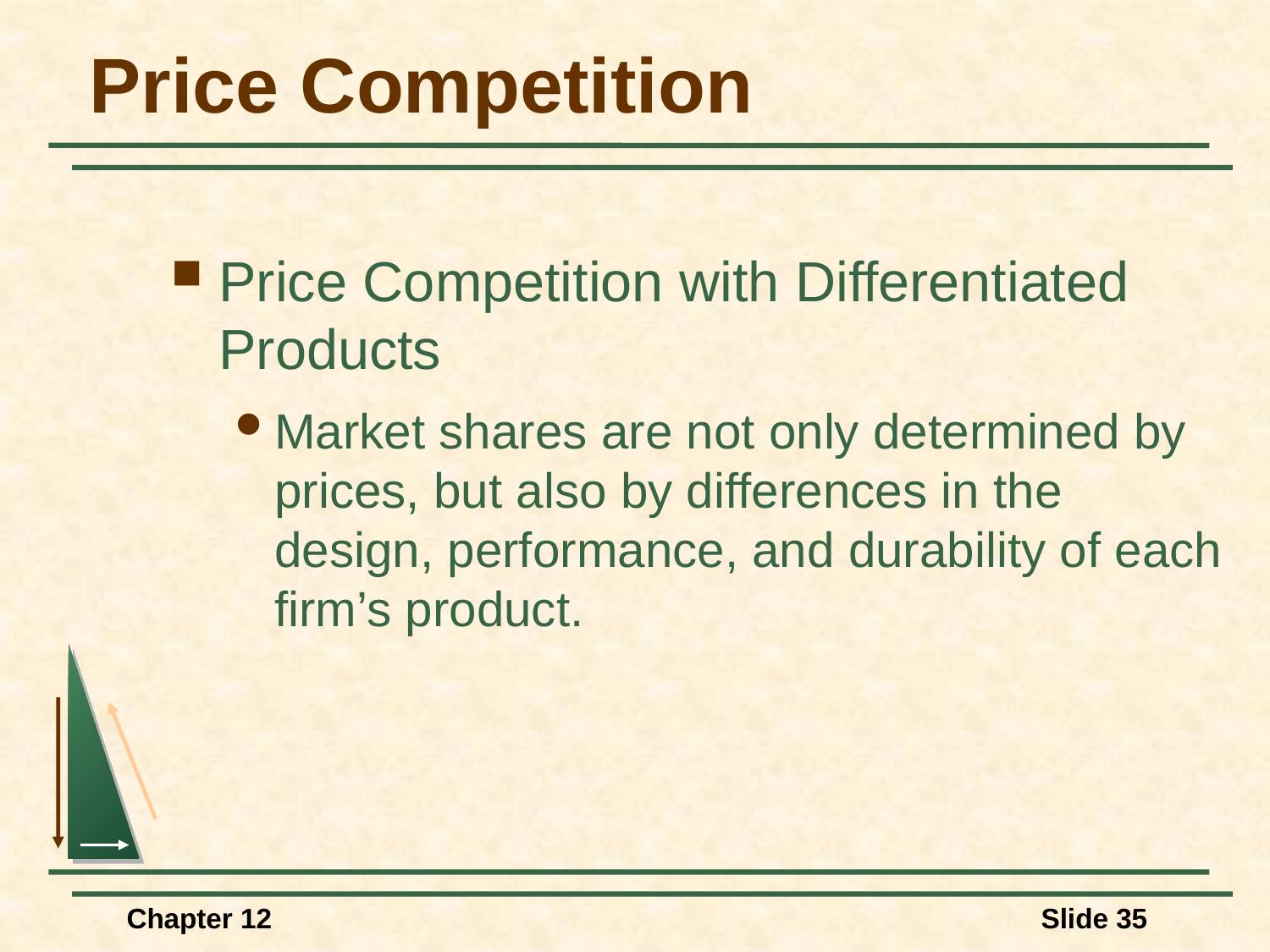

# Price Competition
Price Competition with Differentiated Products
Market shares are not only determined by prices, but also by differences in the design, performance, and durability of each firm’s product.

Chapter 12
Slide 35